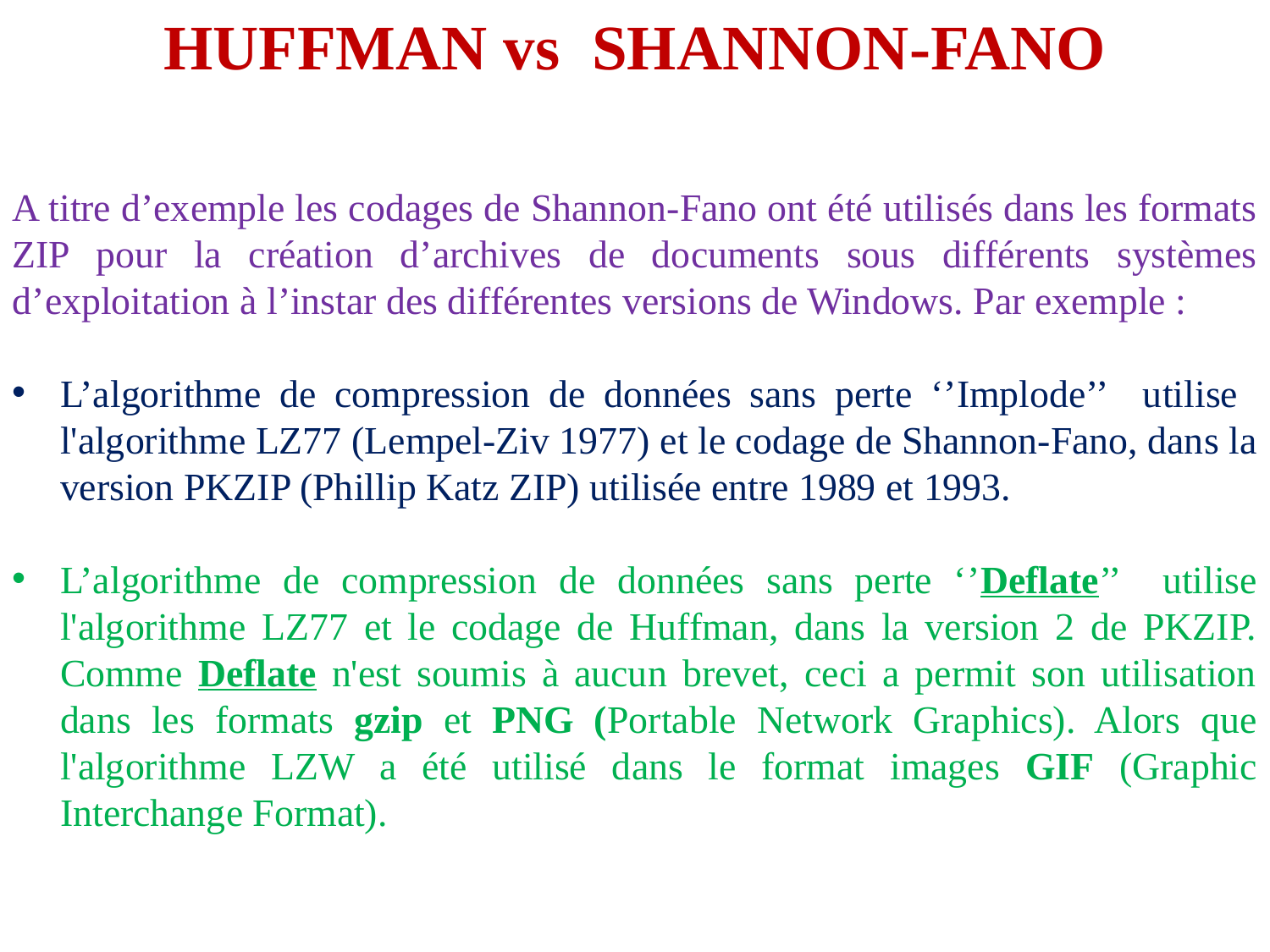

HUFFMAN vs  SHANNON-FANO
A titre d’exemple les codages de Shannon-Fano ont été utilisés dans les formats ZIP pour la création d’archives de documents sous différents systèmes d’exploitation à l’instar des différentes versions de Windows. Par exemple :

L’algorithme de compression de données sans perte ‘’Implode’’  utilise  l'algorithme LZ77 (Lempel-Ziv 1977) et le codage de Shannon-Fano, dans la version PKZIP (Phillip Katz ZIP) utilisée entre 1989 et 1993.

L’algorithme de compression de données sans perte ‘’Deflate’’  utilise l'algorithme LZ77 et le codage de Huffman, dans la version 2 de PKZIP. Comme Deflate n'est soumis à aucun brevet, ceci a permit son utilisation dans les formats gzip et PNG (Portable Network Graphics). Alors que l'algorithme LZW a été utilisé dans le format images GIF (Graphic Interchange Format).